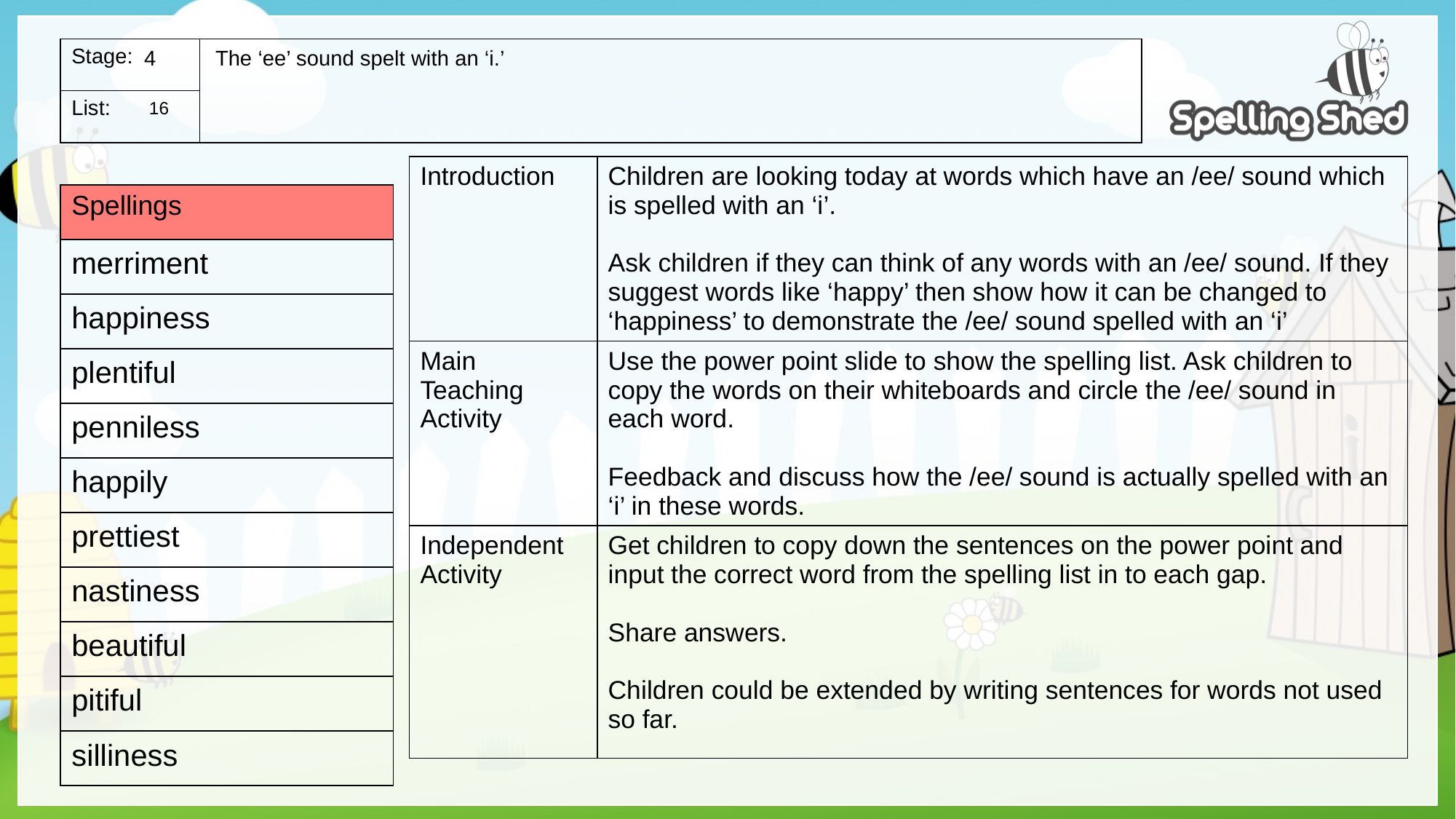

The ‘ee’ sound spelt with an ‘i.’

4
 16
| Introduction | Children are looking today at words which have an /ee/ sound which is spelled with an ‘i’. Ask children if they can think of any words with an /ee/ sound. If they suggest words like ‘happy’ then show how it can be changed to ‘happiness’ to demonstrate the /ee/ sound spelled with an ‘i’ |
| --- | --- |
| Main Teaching Activity | Use the power point slide to show the spelling list. Ask children to copy the words on their whiteboards and circle the /ee/ sound in each word. Feedback and discuss how the /ee/ sound is actually spelled with an ‘i’ in these words. |
| Independent Activity | Get children to copy down the sentences on the power point and input the correct word from the spelling list in to each gap. Share answers. Children could be extended by writing sentences for words not used so far. |
merriment
happiness
plentiful
penniless
happily
prettiest
nastiness
beautiful
pitiful
silliness